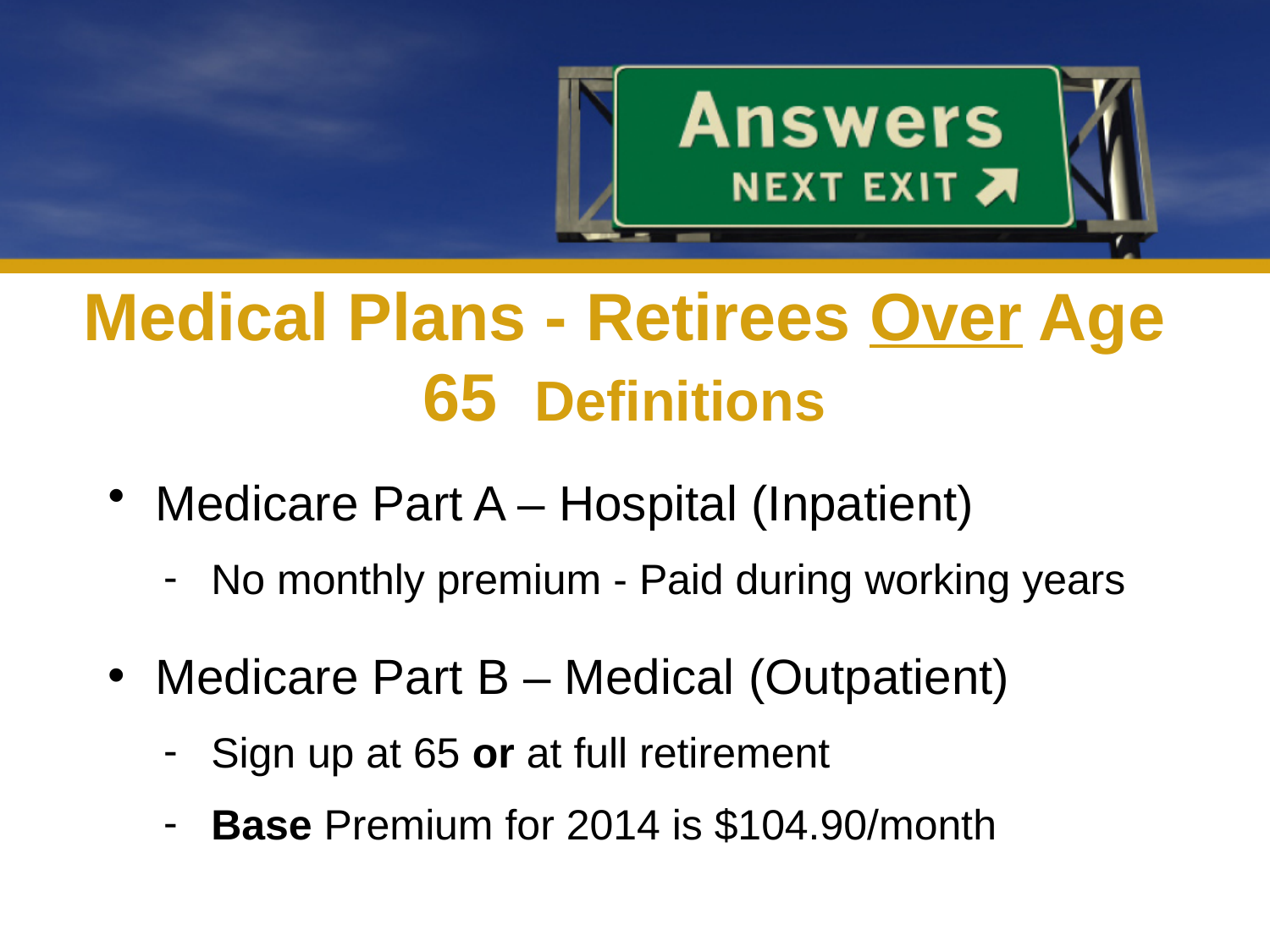

# Medical Plans - Retirees Over Age 65  Definitions
Medicare Part A – Hospital (Inpatient)
No monthly premium - Paid during working years
Medicare Part B – Medical (Outpatient)
Sign up at 65 or at full retirement
Base Premium for 2014 is $104.90/month